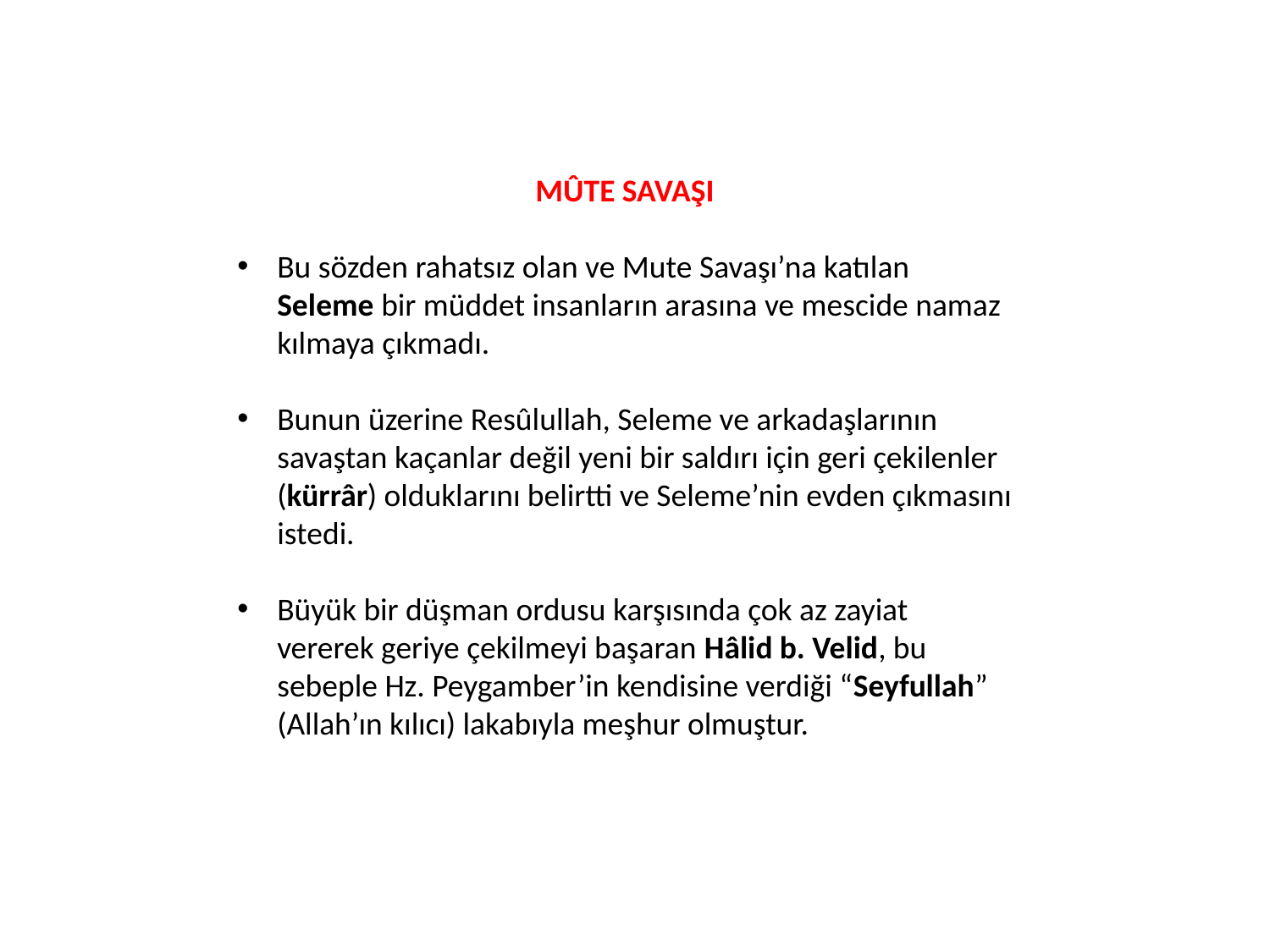

MÛTE SAVAŞI

Bu sözden rahatsız olan ve Mute Savaşı’na katılan Seleme bir müddet insanların arasına ve mescide namaz kılmaya çıkmadı.

Bunun üzerine Resûlullah, Seleme ve arkadaşlarının savaştan kaçanlar değil yeni bir saldırı için geri çekilenler (kürrâr) olduklarını belirtti ve Seleme’nin evden çıkmasını istedi.

Büyük bir düşman ordusu karşısında çok az zayiat vererek geriye çekilmeyi başaran Hâlid b. Velid, bu sebeple Hz. Peygamber’in kendisine verdiği “Seyfullah” (Allah’ın kılıcı) lakabıyla meşhur olmuştur.